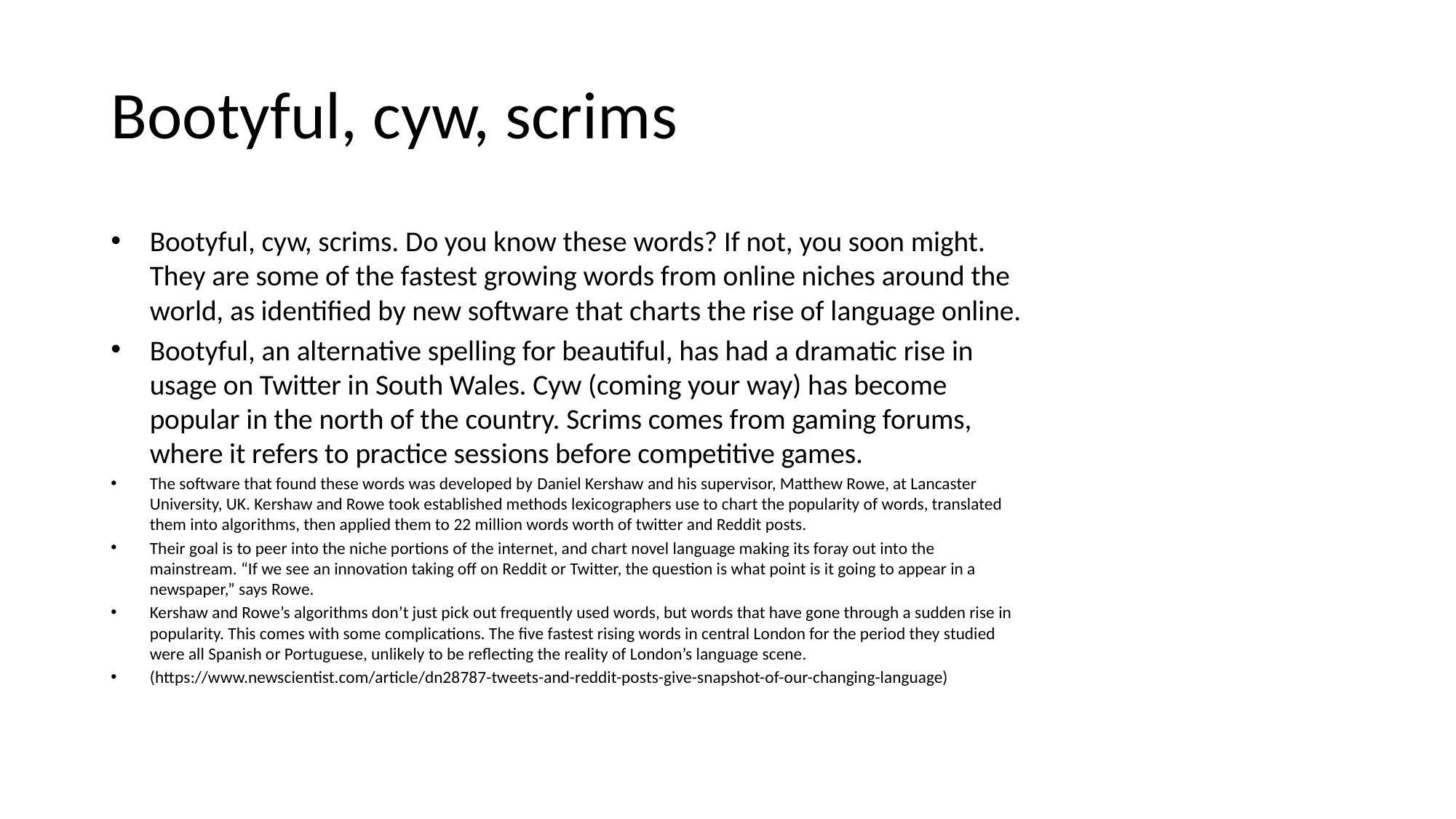

# Bootyful, cyw, scrims
Bootyful, cyw, scrims. Do you know these words? If not, you soon might. They are some of the fastest growing words from online niches around the world, as identified by new software that charts the rise of language online.
Bootyful, an alternative spelling for beautiful, has had a dramatic rise in usage on Twitter in South Wales. Cyw (coming your way) has become popular in the north of the country. Scrims comes from gaming forums, where it refers to practice sessions before competitive games.
The software that found these words was developed by Daniel Kershaw and his supervisor, Matthew Rowe, at Lancaster University, UK. Kershaw and Rowe took established methods lexicographers use to chart the popularity of words, translated them into algorithms, then applied them to 22 million words worth of twitter and Reddit posts.
Their goal is to peer into the niche portions of the internet, and chart novel language making its foray out into the mainstream. “If we see an innovation taking off on Reddit or Twitter, the question is what point is it going to appear in a newspaper,” says Rowe.
Kershaw and Rowe’s algorithms don’t just pick out frequently used words, but words that have gone through a sudden rise in popularity. This comes with some complications. The five fastest rising words in central London for the period they studied were all Spanish or Portuguese, unlikely to be reflecting the reality of London’s language scene.
(https://www.newscientist.com/article/dn28787-tweets-and-reddit-posts-give-snapshot-of-our-changing-language)